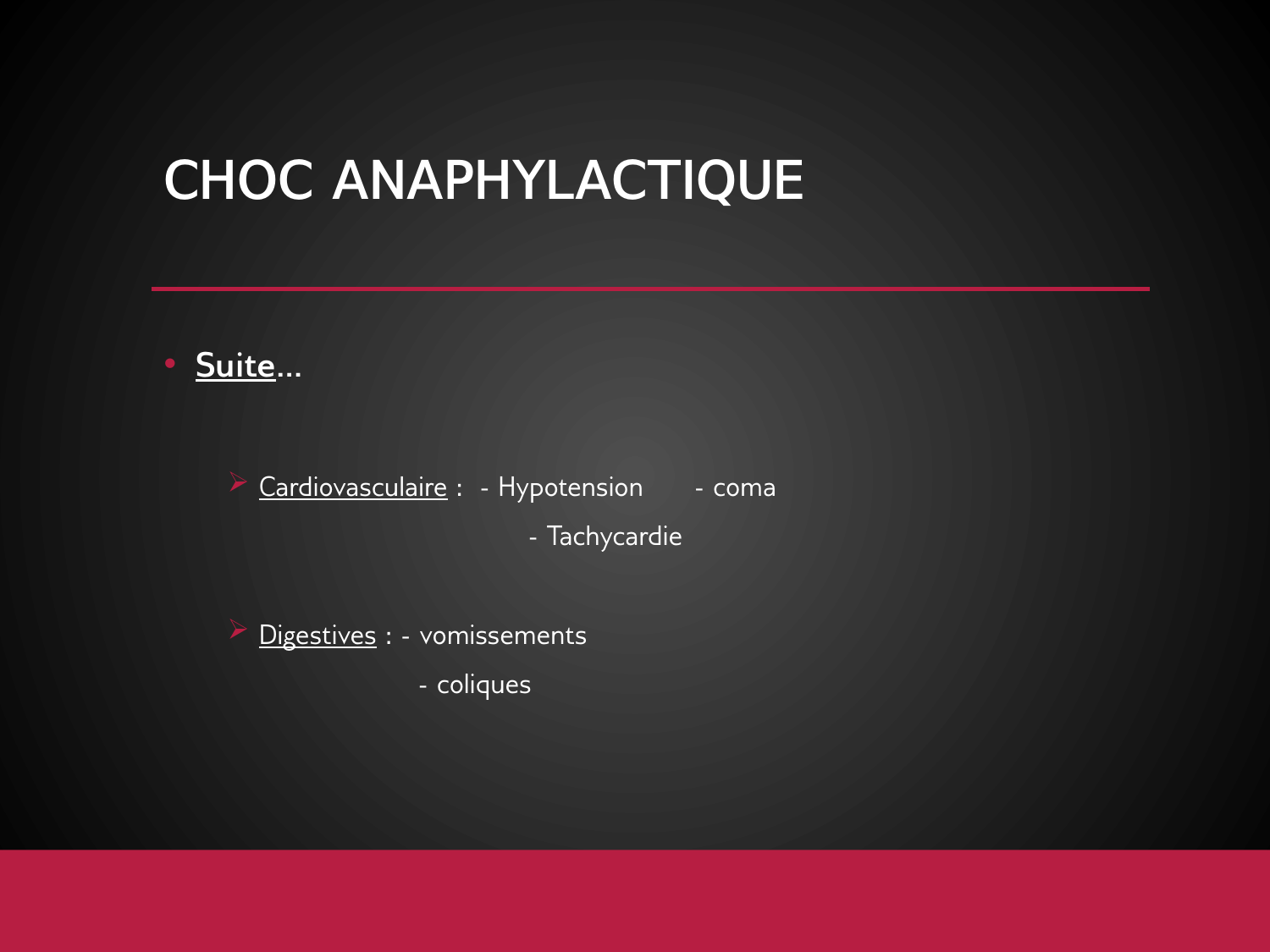

# CHOC ANAPHYLACTIQUE
Suite…

Cardiovasculaire :  - Hypotension      - coma
                                     - Tachycardie

Digestives : - vomissements
                        - coliques